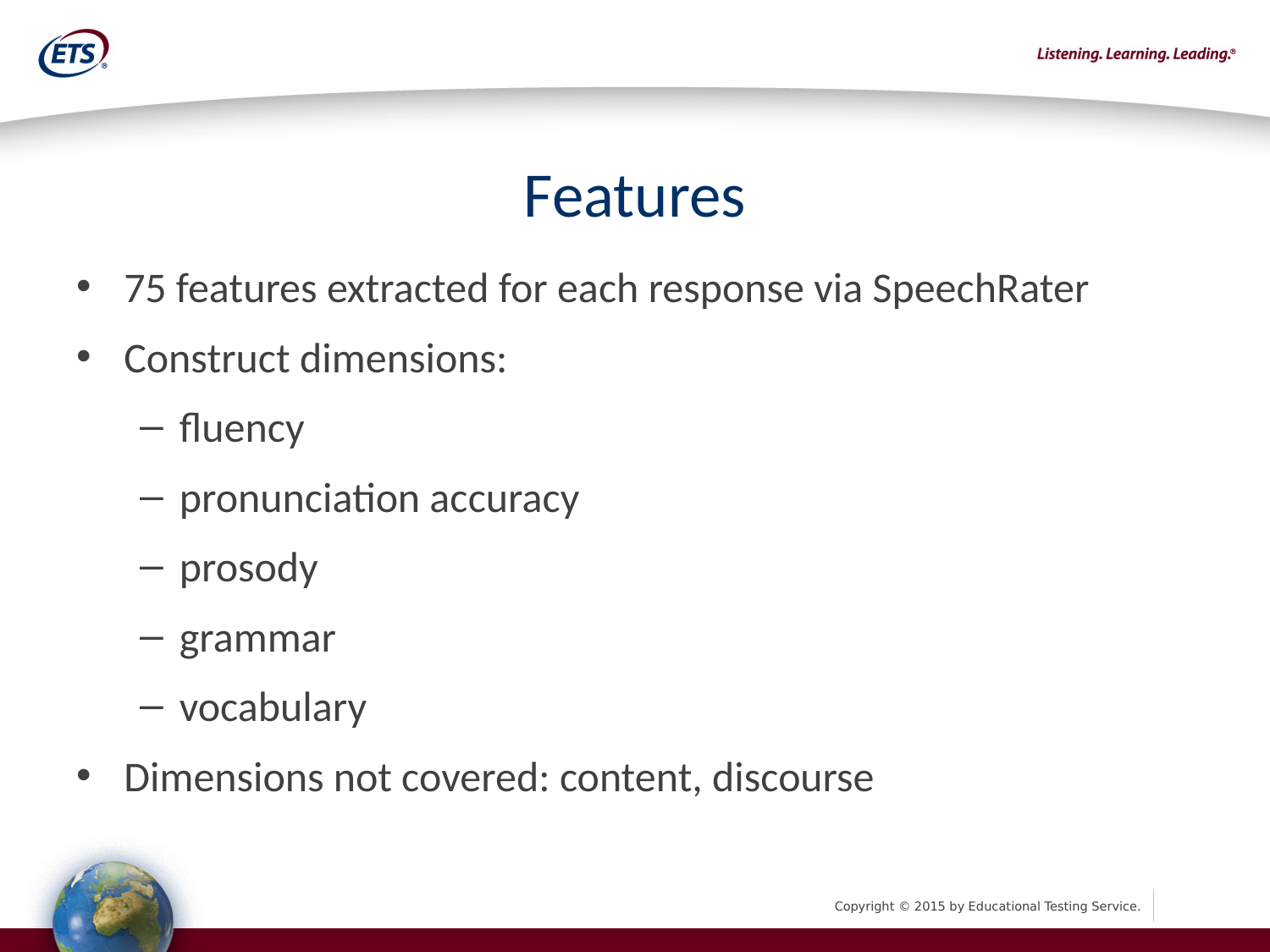

# Features
75 features extracted for each response via SpeechRater
Construct dimensions:
fluency
pronunciation accuracy
prosody
grammar
vocabulary
Dimensions not covered: content, discourse